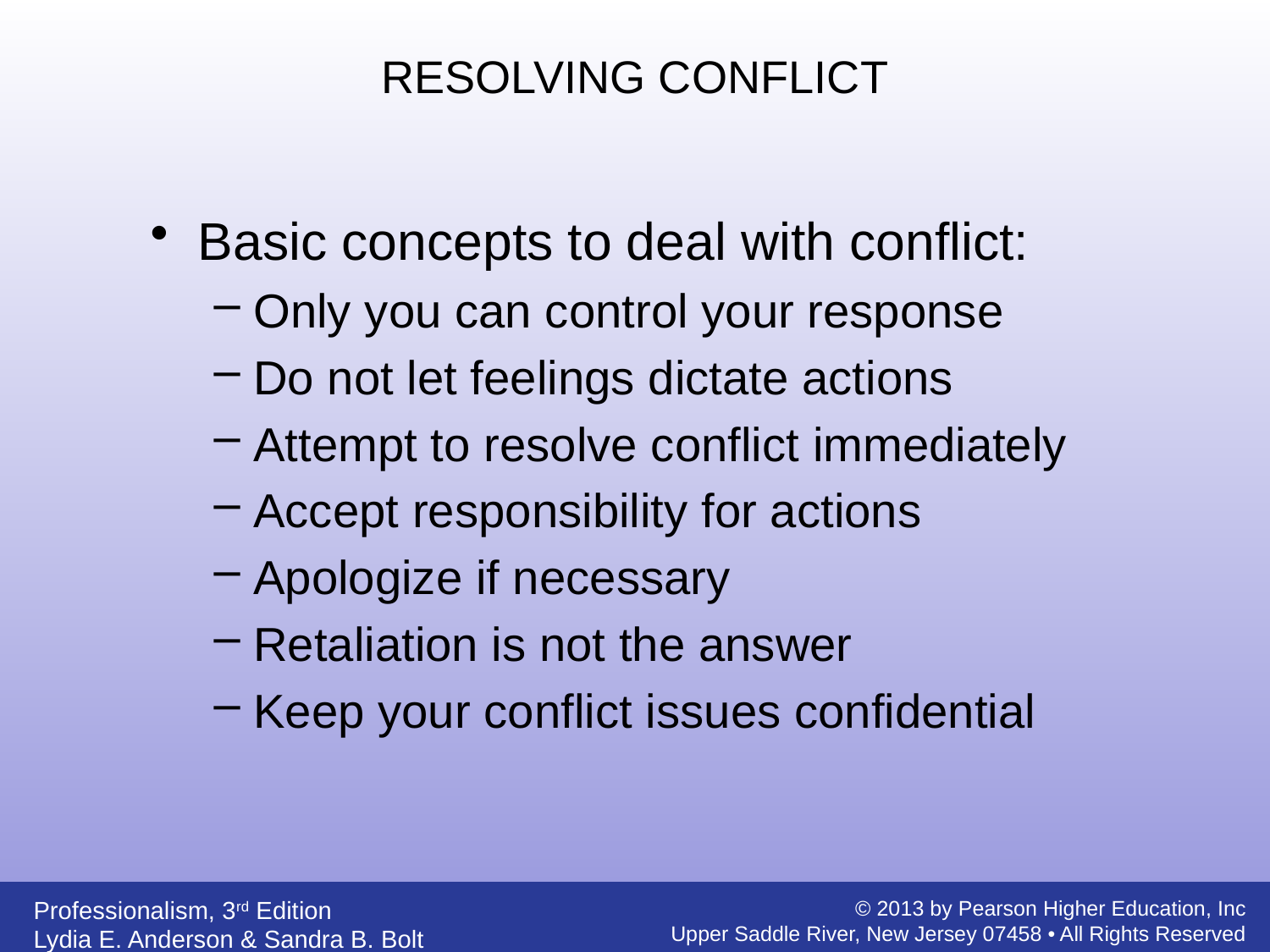

RESOLVING CONFLICT
Basic concepts to deal with conflict:
Only you can control your response
Do not let feelings dictate actions
Attempt to resolve conflict immediately
Accept responsibility for actions
Apologize if necessary
Retaliation is not the answer
Keep your conflict issues confidential